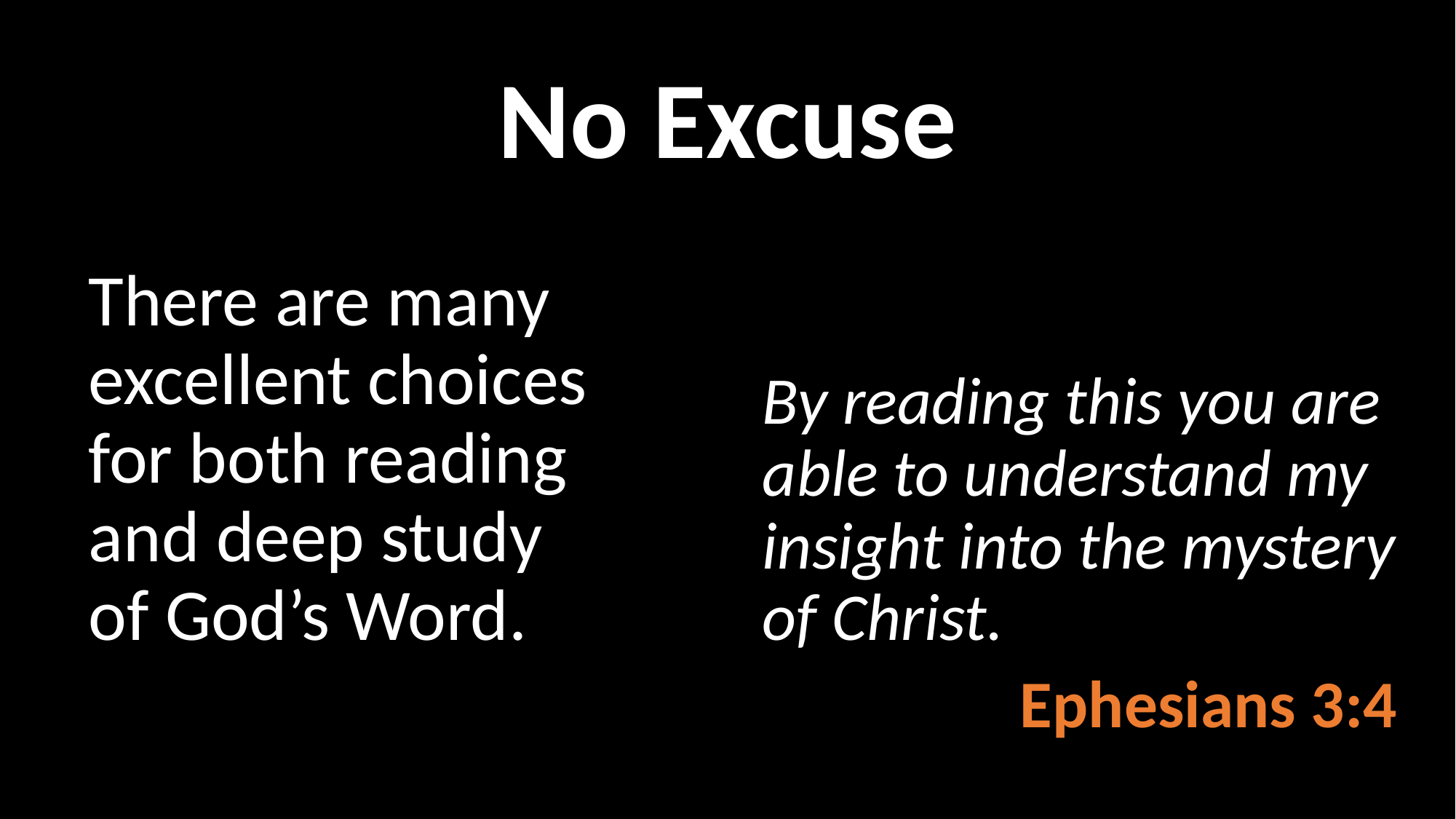

# No Excuse
There are many excellent choices for both reading and deep study of God’s Word.
By reading this you are able to understand my insight into the mystery of Christ.
Ephesians 3:4